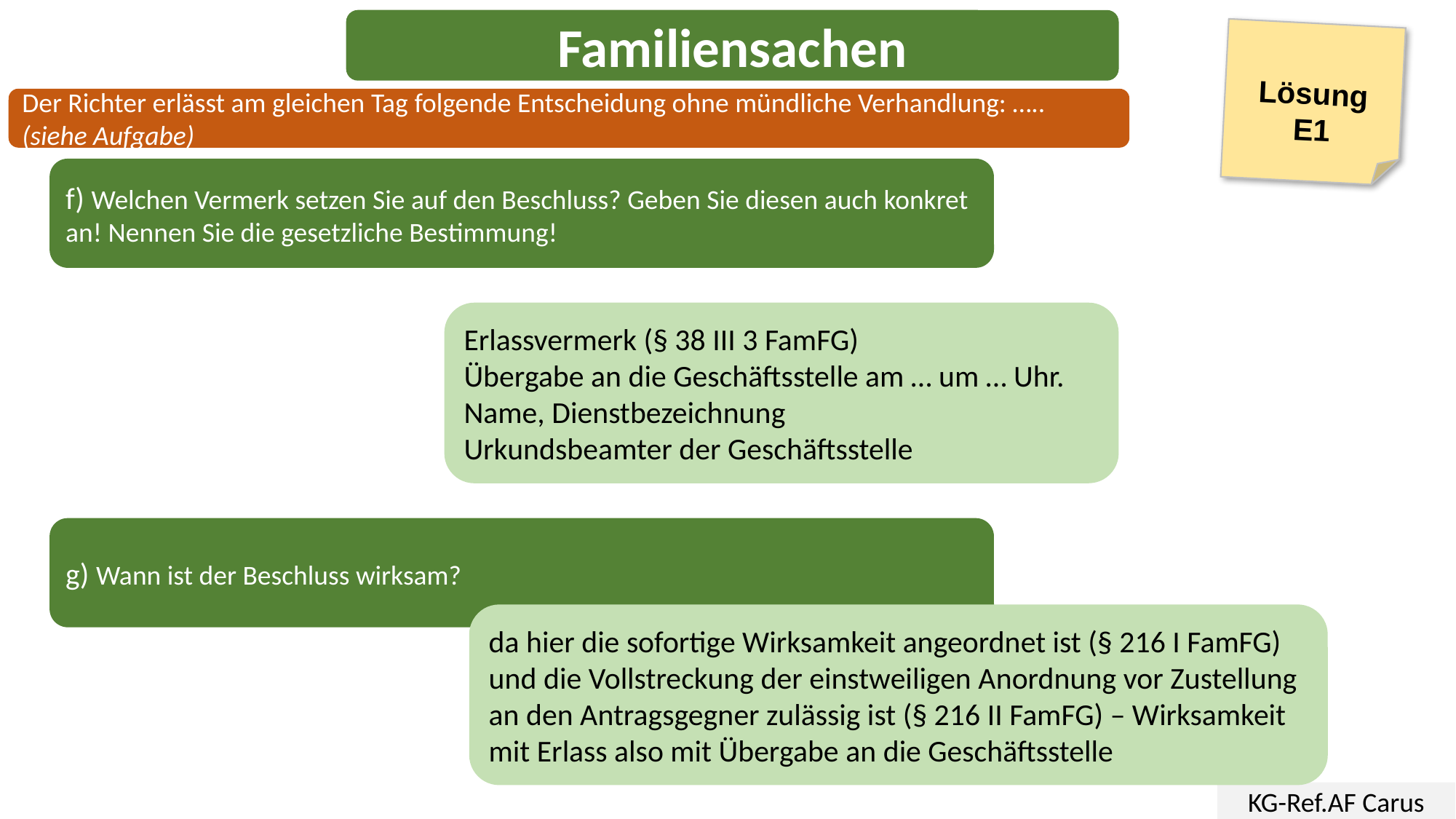

Familiensachen

Lösung
E1
Der Richter erlässt am gleichen Tag folgende Entscheidung ohne mündliche Verhandlung: ….. (siehe Aufgabe)
f) Welchen Vermerk setzen Sie auf den Beschluss? Geben Sie diesen auch konkret an! Nennen Sie die gesetzliche Bestimmung!
Erlassvermerk (§ 38 III 3 FamFG)
Übergabe an die Geschäftsstelle am … um … Uhr.
Name, Dienstbezeichnung
Urkundsbeamter der Geschäftsstelle
g) Wann ist der Beschluss wirksam?
da hier die sofortige Wirksamkeit angeordnet ist (§ 216 I FamFG) und die Vollstreckung der einstweiligen Anordnung vor Zustellung an den Antragsgegner zulässig ist (§ 216 II FamFG) – Wirksamkeit mit Erlass also mit Übergabe an die Geschäftsstelle
KG-Ref.AF Carus